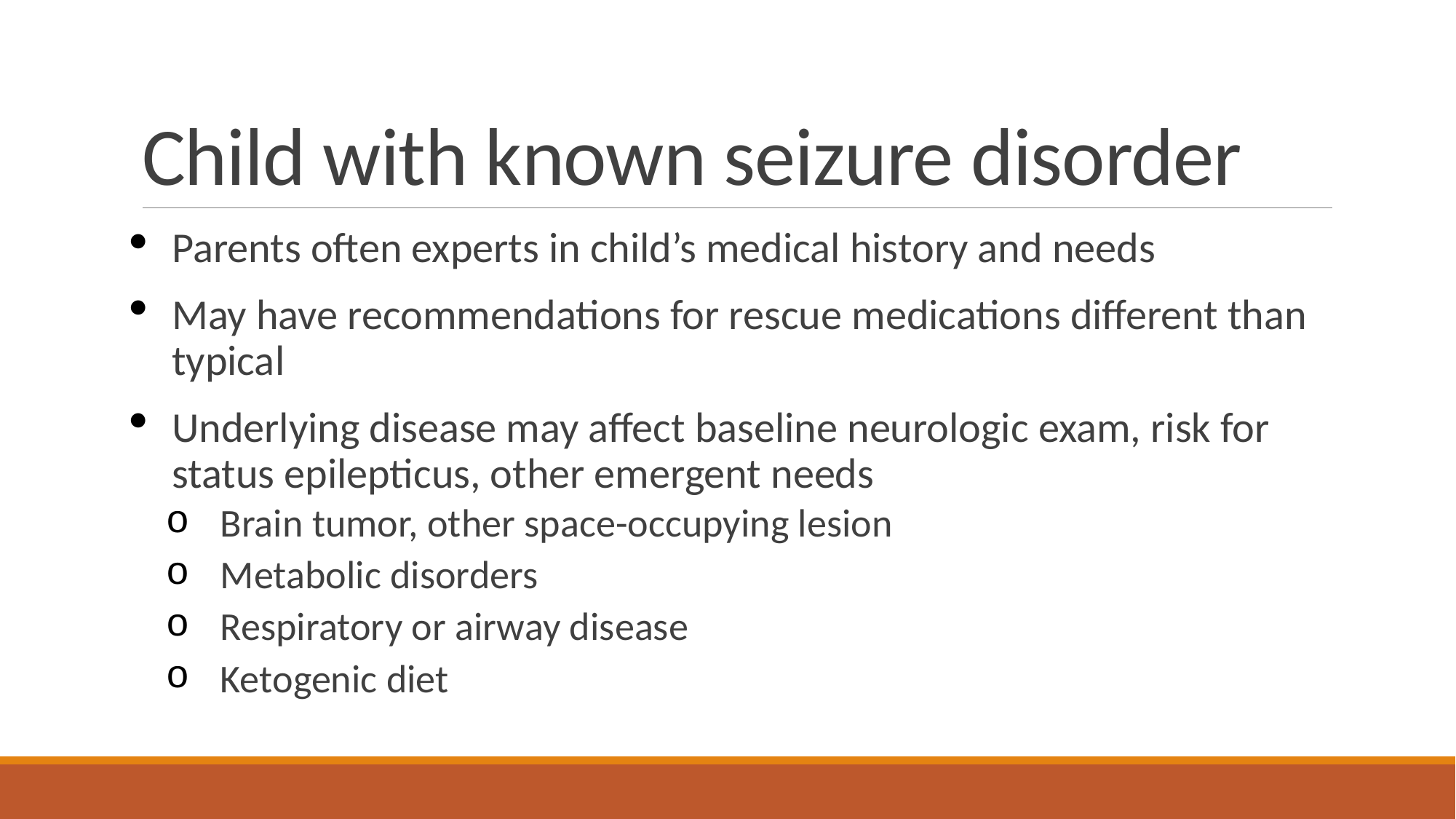

# Child with known seizure disorder
Parents often experts in child’s medical history and needs
May have recommendations for rescue medications different than typical
Underlying disease may affect baseline neurologic exam, risk for status epilepticus, other emergent needs
Brain tumor, other space-occupying lesion
Metabolic disorders
Respiratory or airway disease
Ketogenic diet